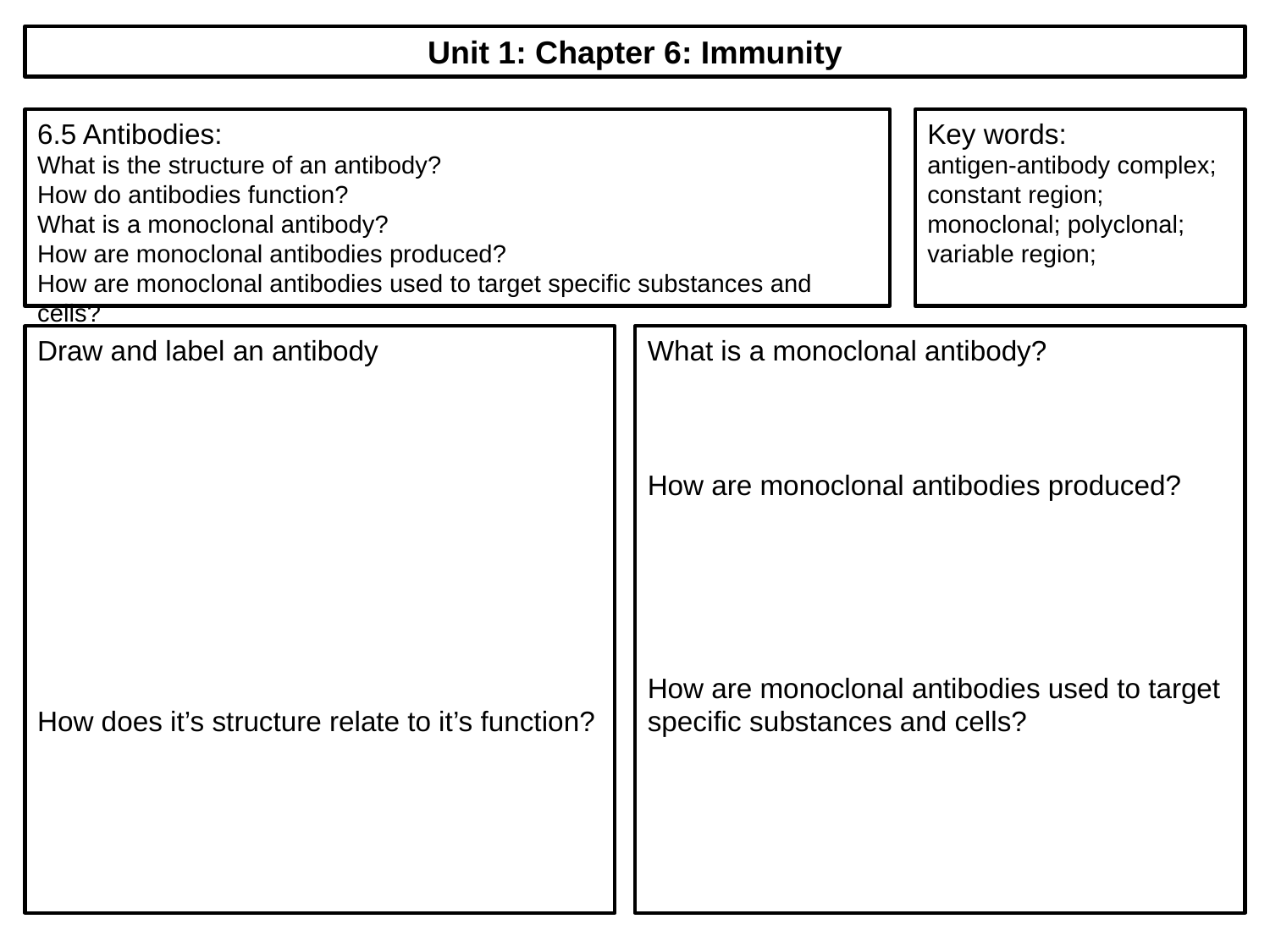

Unit 1: Chapter 6: Immunity
Key words:
antigen-antibody complex; constant region; monoclonal; polyclonal; variable region;
6.5 Antibodies:
What is the structure of an antibody?
How do antibodies function?
What is a monoclonal antibody?
How are monoclonal antibodies produced?
How are monoclonal antibodies used to target specific substances and cells?
Draw and label an antibody

How does it’s structure relate to it’s function?

What is a monoclonal antibody?

How are monoclonal antibodies produced?

How are monoclonal antibodies used to target specific substances and cells?